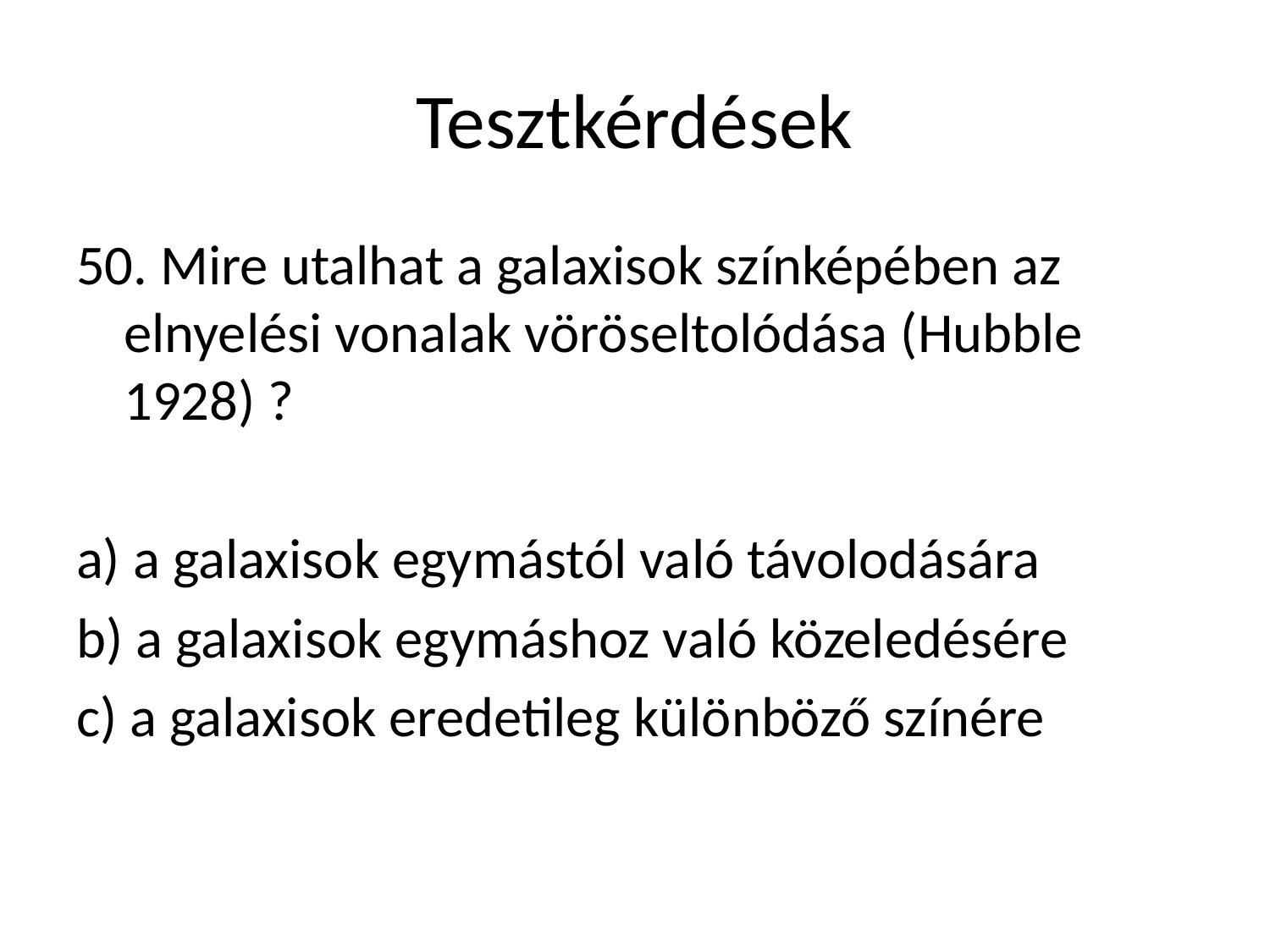

# Tesztkérdések
50. Mire utalhat a galaxisok színképében az elnyelési vonalak vöröseltolódása (Hubble 1928) ?

a) a galaxisok egymástól való távolodására
b) a galaxisok egymáshoz való közeledésére
c) a galaxisok eredetileg különböző színére